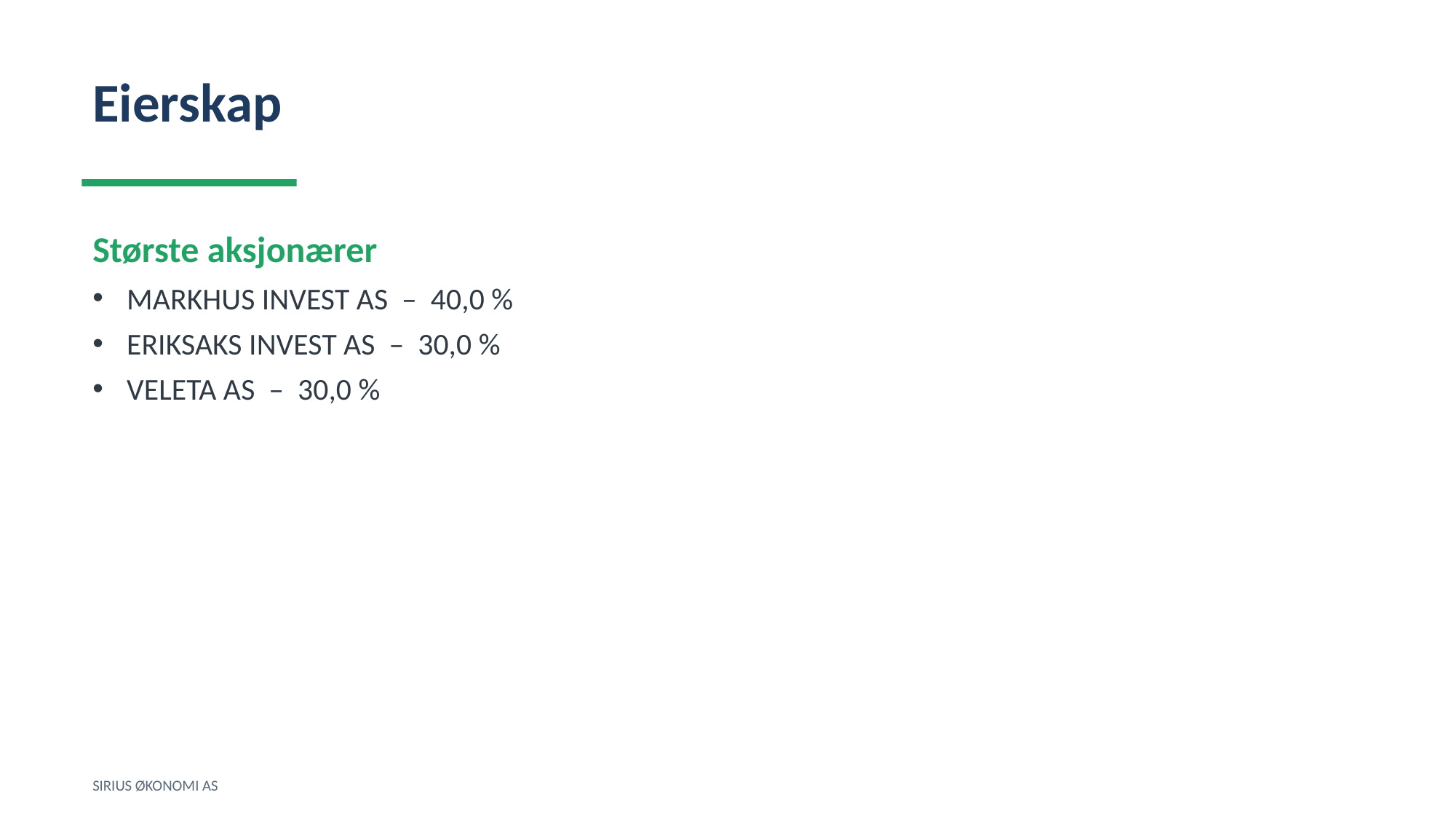

Eierskap

Største aksjonærer
MARKHUS INVEST AS  –  40,0 %
ERIKSAKS INVEST AS  –  30,0 %
VELETA AS  –  30,0 %
SIRIUS ØKONOMI AS